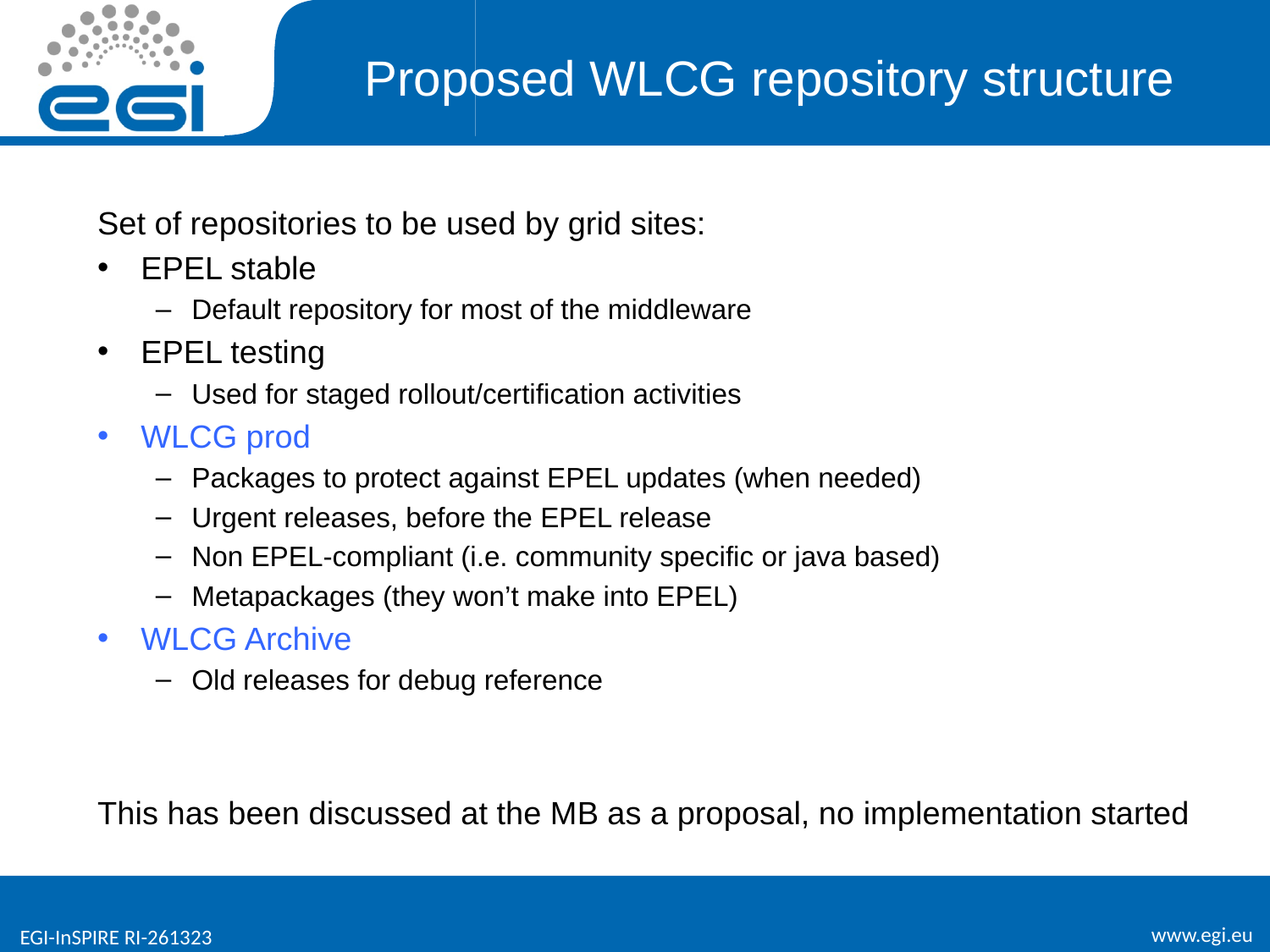

# Proposed WLCG repository structure
Set of repositories to be used by grid sites:
EPEL stable
Default repository for most of the middleware
EPEL testing
Used for staged rollout/certification activities
WLCG prod
Packages to protect against EPEL updates (when needed)
Urgent releases, before the EPEL release
Non EPEL-compliant (i.e. community specific or java based)
Metapackages (they won’t make into EPEL)
WLCG Archive
Old releases for debug reference

This has been discussed at the MB as a proposal, no implementation started